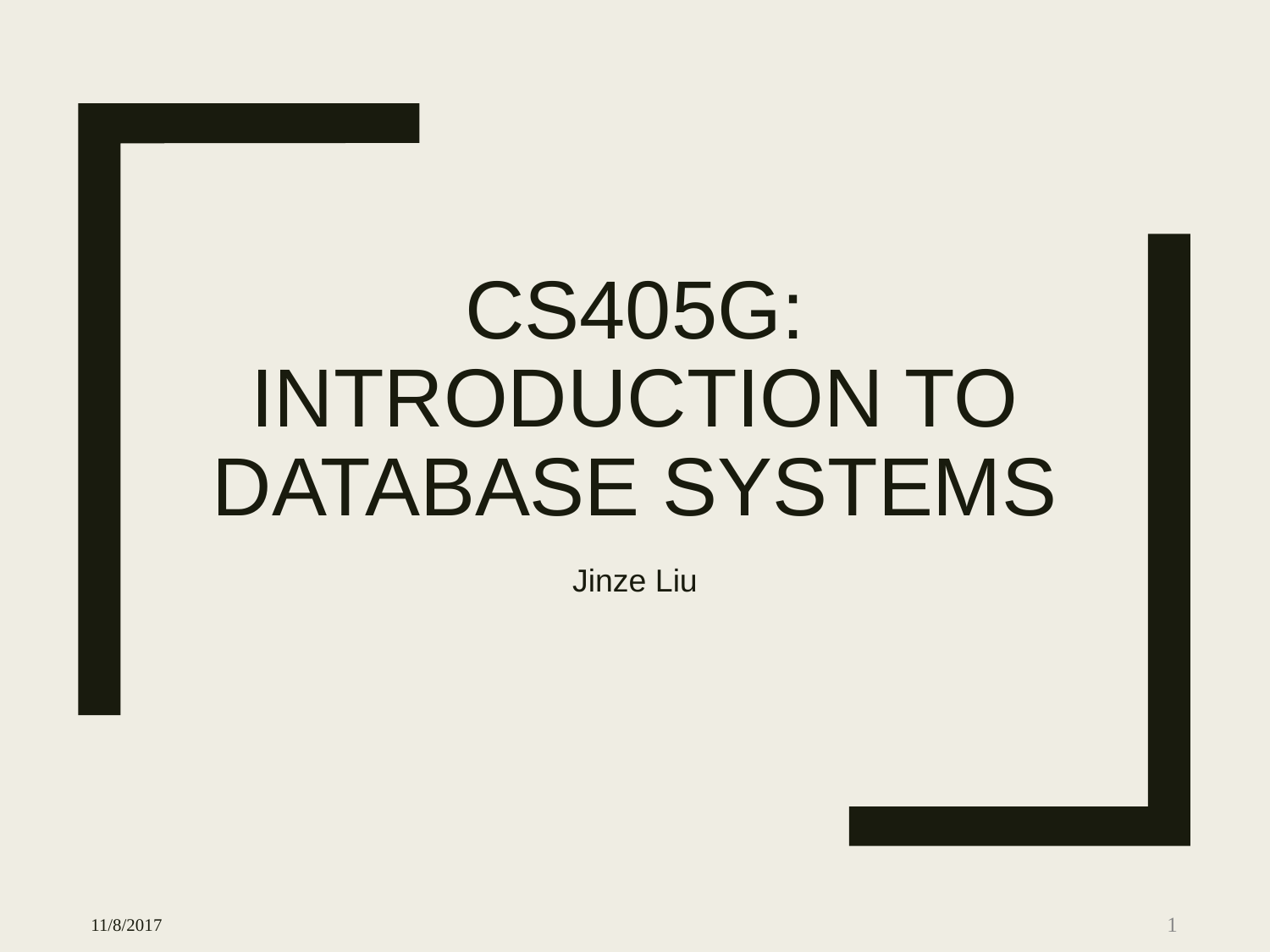

# CS405G: Introduction to Database Systems
Jinze Liu
11/8/2017

1